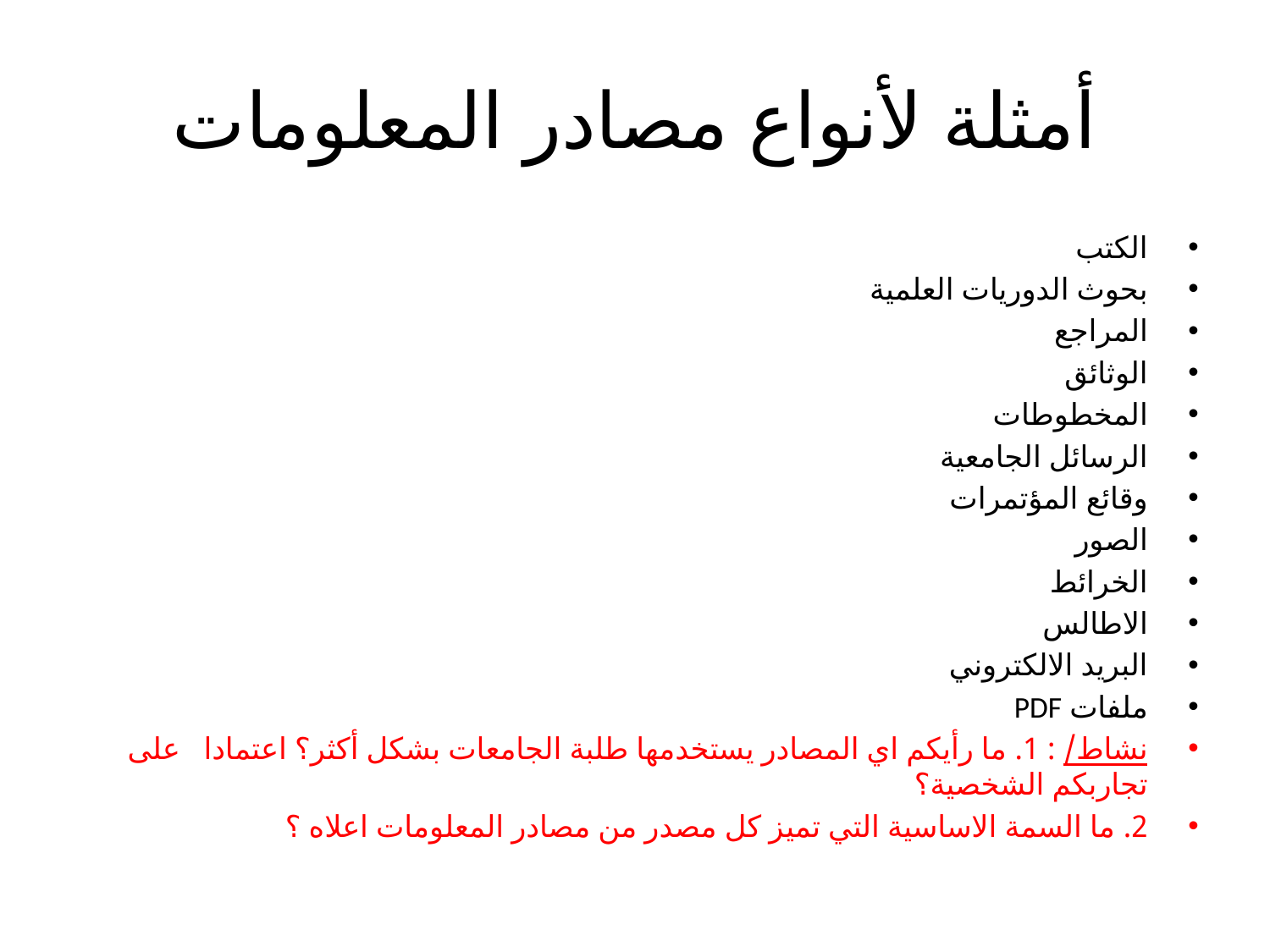

# أمثلة لأنواع مصادر المعلومات
الكتب
بحوث الدوريات العلمية
المراجع
الوثائق
المخطوطات
الرسائل الجامعية
وقائع المؤتمرات
الصور
الخرائط
الاطالس
البريد الالكتروني
ملفات PDF
نشاط/ : 1. ما رأيكم اي المصادر يستخدمها طلبة الجامعات بشكل أكثر؟ اعتمادا   على تجاربكم الشخصية؟
2. ما السمة الاساسية التي تميز كل مصدر من مصادر المعلومات اعلاه ؟